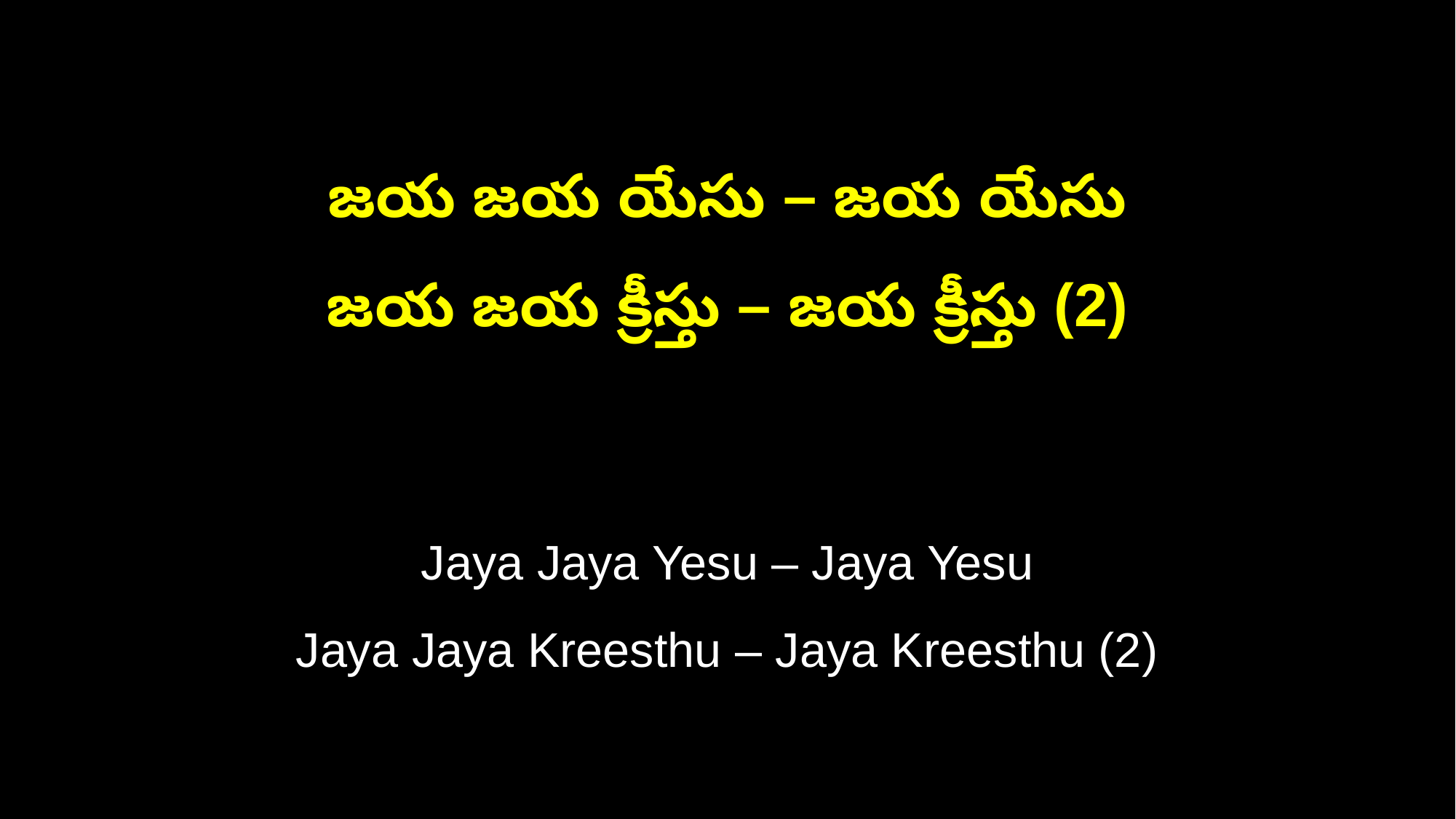

జయ జయ యేసు – జయ యేసు
జయ జయ క్రీస్తు – జయ క్రీస్తు (2)
Jaya Jaya Yesu – Jaya Yesu
Jaya Jaya Kreesthu – Jaya Kreesthu (2)